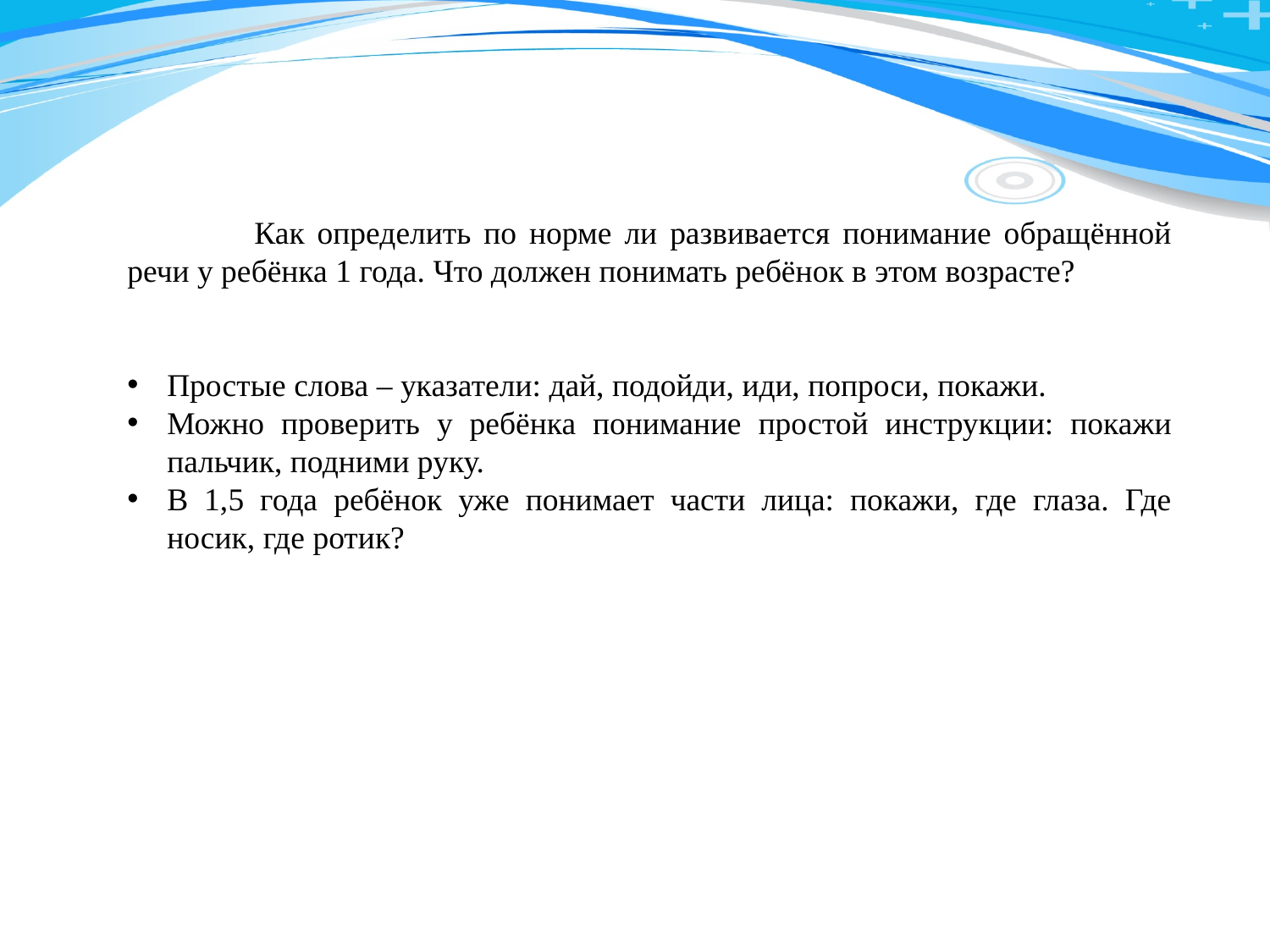

Как определить по норме ли развивается понимание обращённой речи у ребёнка 1 года. Что должен понимать ребёнок в этом возрасте?

Простые слова – указатели: дай, подойди, иди, попроси, покажи.
Можно проверить у ребёнка понимание простой инструкции: покажи пальчик, подними руку.
В 1,5 года ребёнок уже понимает части лица: покажи, где глаза. Где носик, где ротик?